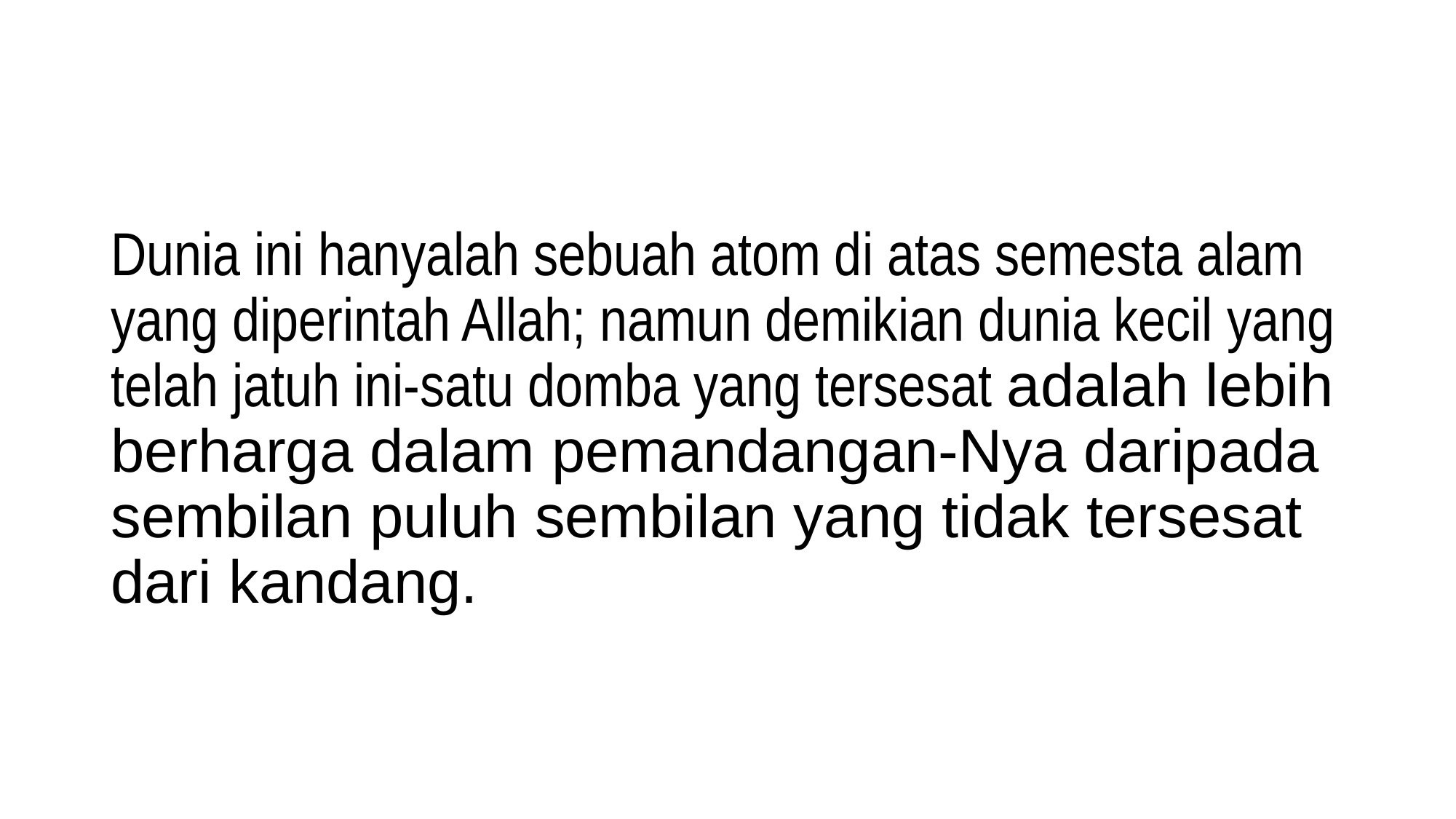

#
Dunia ini hanyalah sebuah atom di atas semesta alam yang diperintah Allah; namun demikian dunia kecil yang telah jatuh ini-satu domba yang tersesat adalah lebih berharga dalam pemandangan-Nya daripada sembilan puluh sembilan yang tidak tersesat dari kandang.